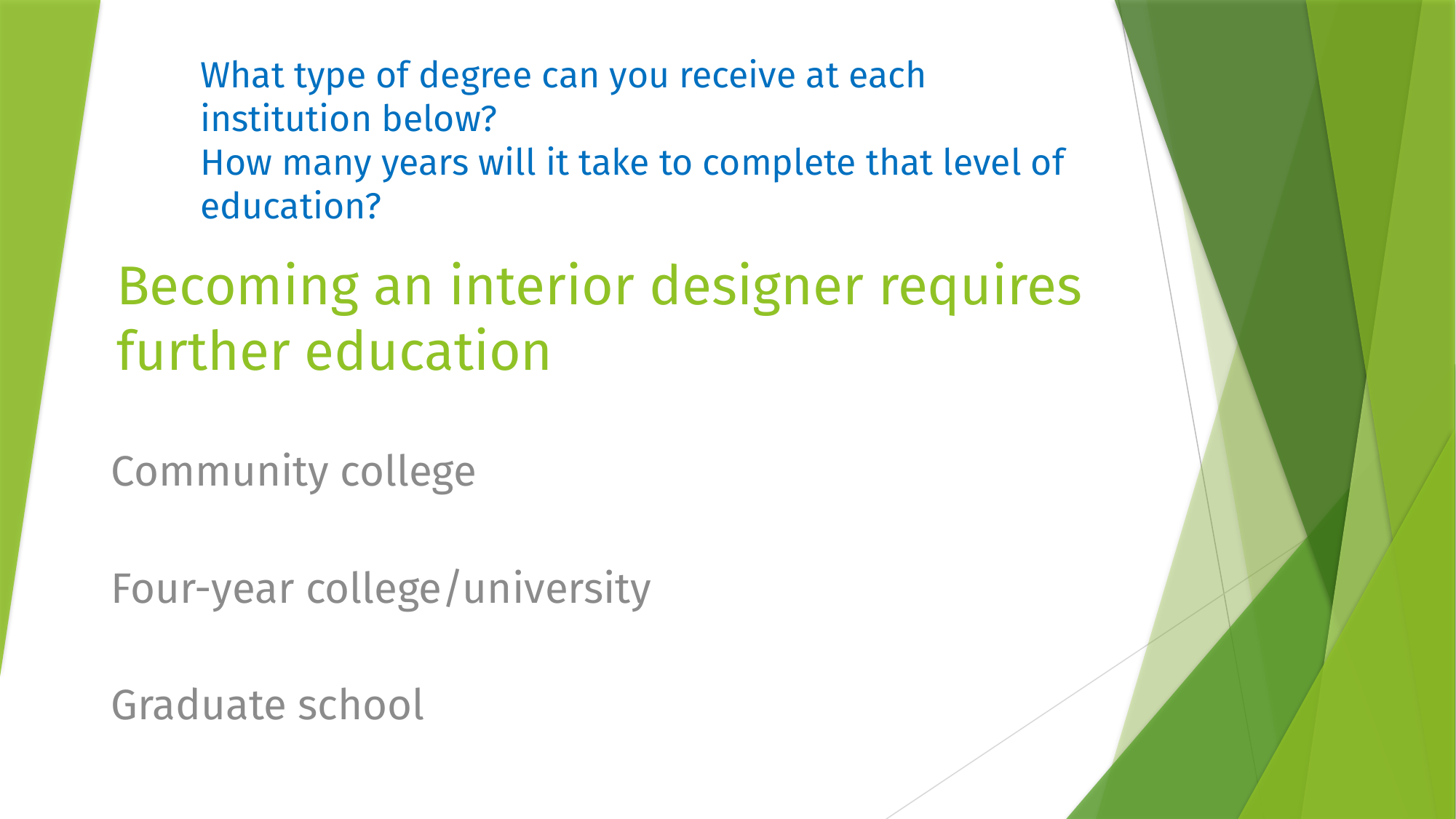

What type of degree can you receive at each institution below?
How many years will it take to complete that level of education?
# Becoming an interior designer requires further education
Community college
Four-year college/university
Graduate school